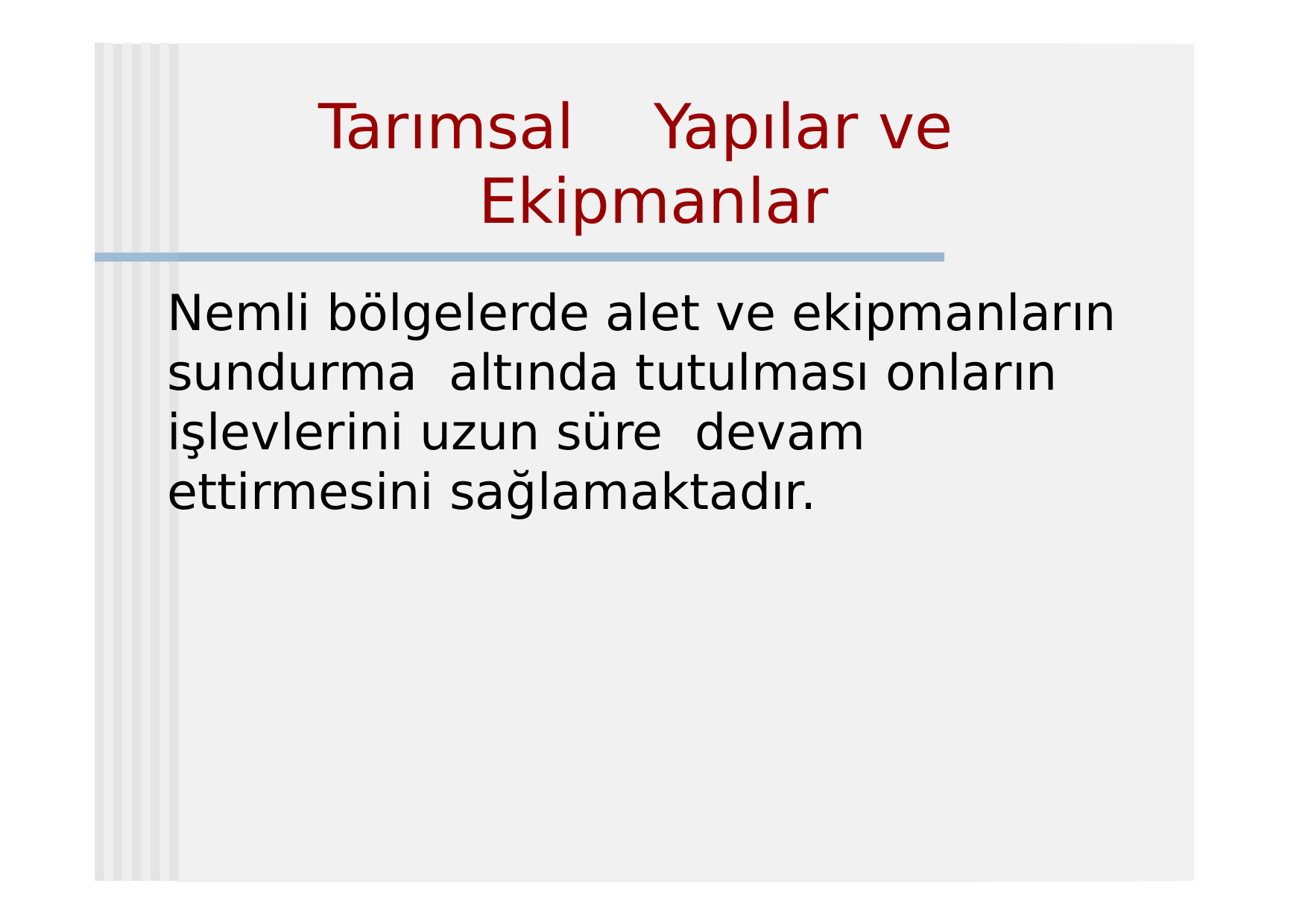

# Tarımsal	Yapılar ve	Ekipmanlar
Nemli bölgelerde alet ve ekipmanların sundurma  altında tutulması onların işlevlerini uzun süre  devam ettirmesini sağlamaktadır.